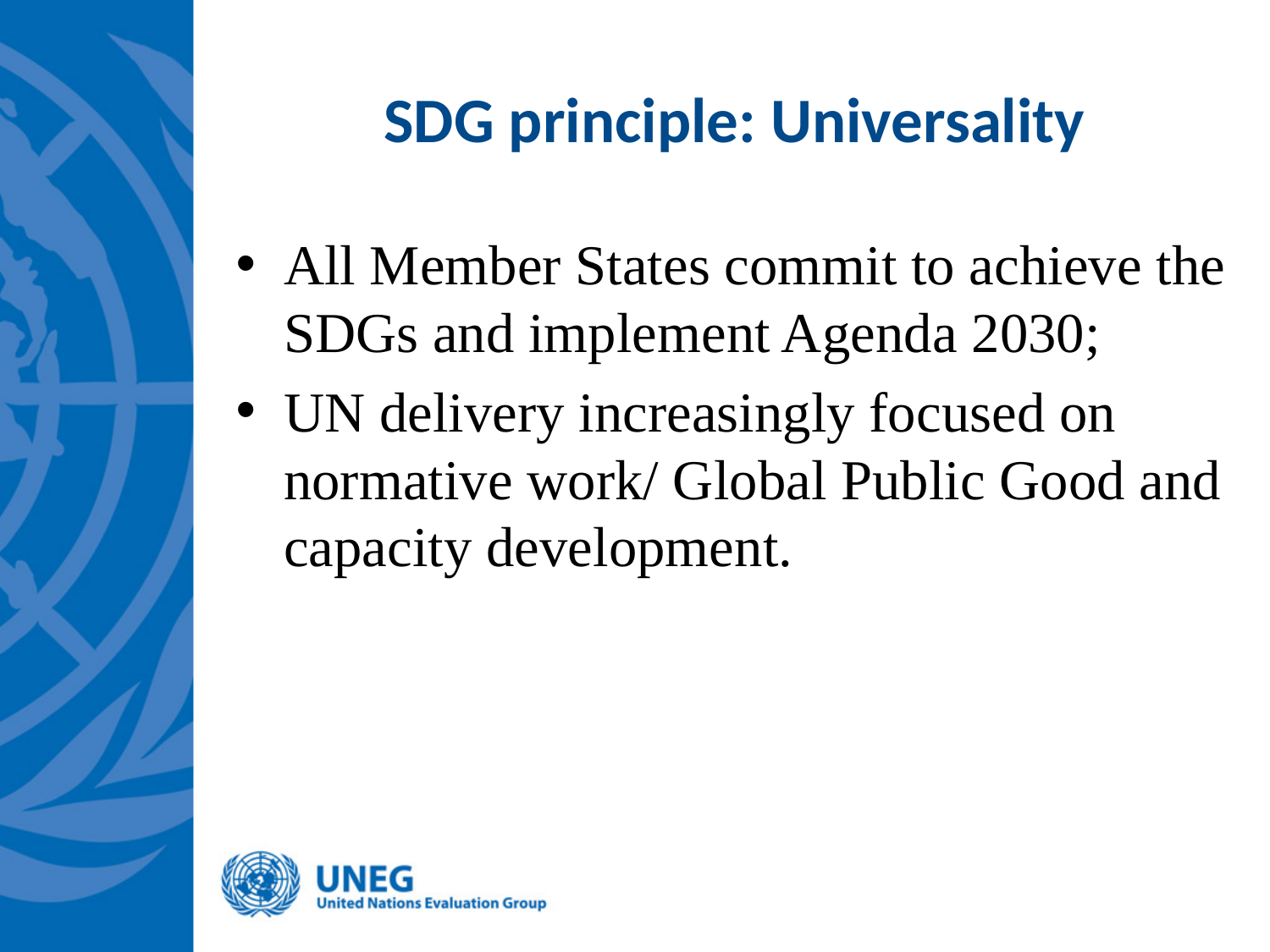

# SDG principle: Universality
All Member States commit to achieve the SDGs and implement Agenda 2030;
UN delivery increasingly focused on normative work/ Global Public Good and capacity development.